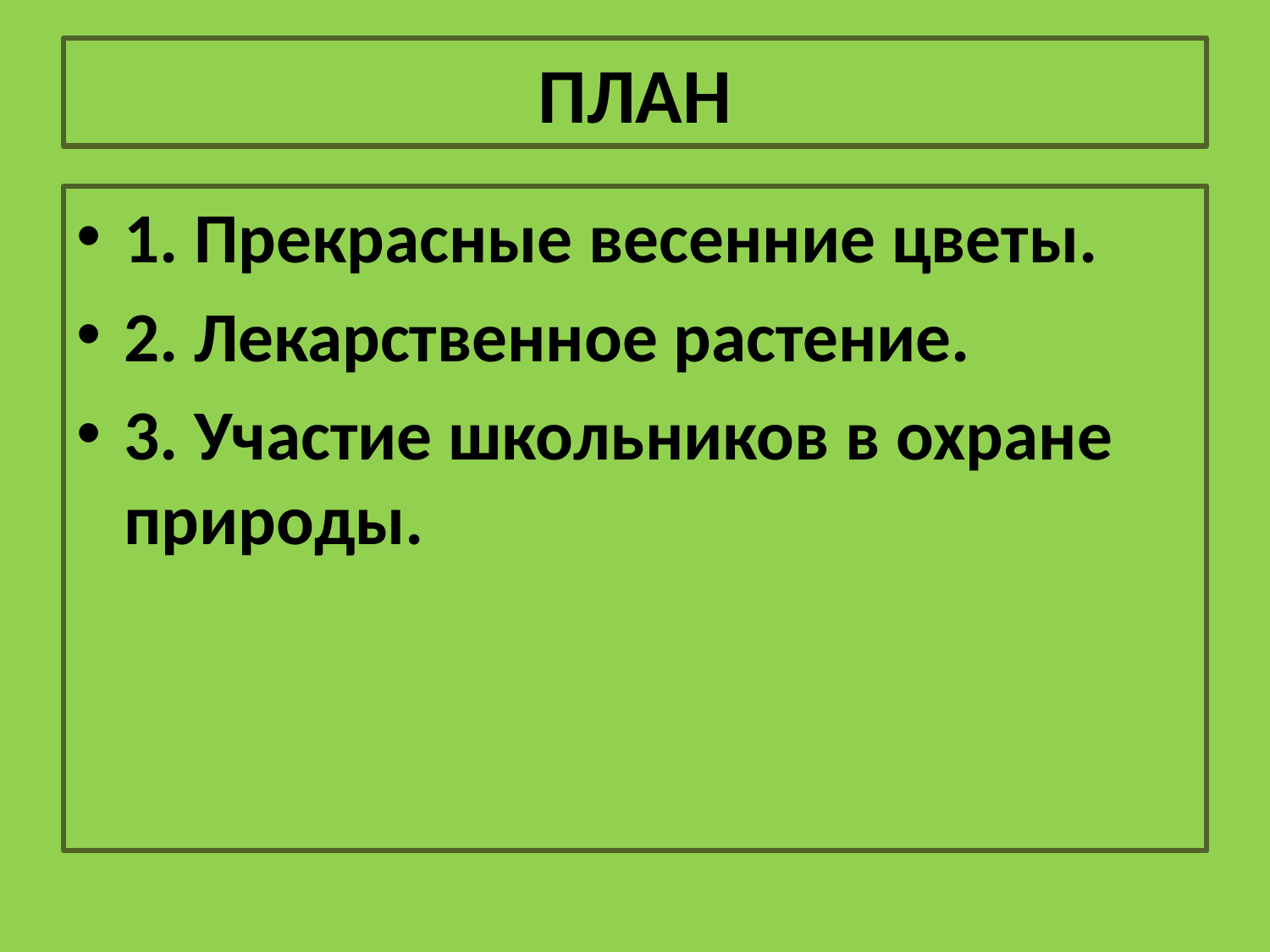

# ПЛАН
1. Прекрасные весенние цветы.
2. Лекарственное растение.
3. Участие школьников в охране природы.